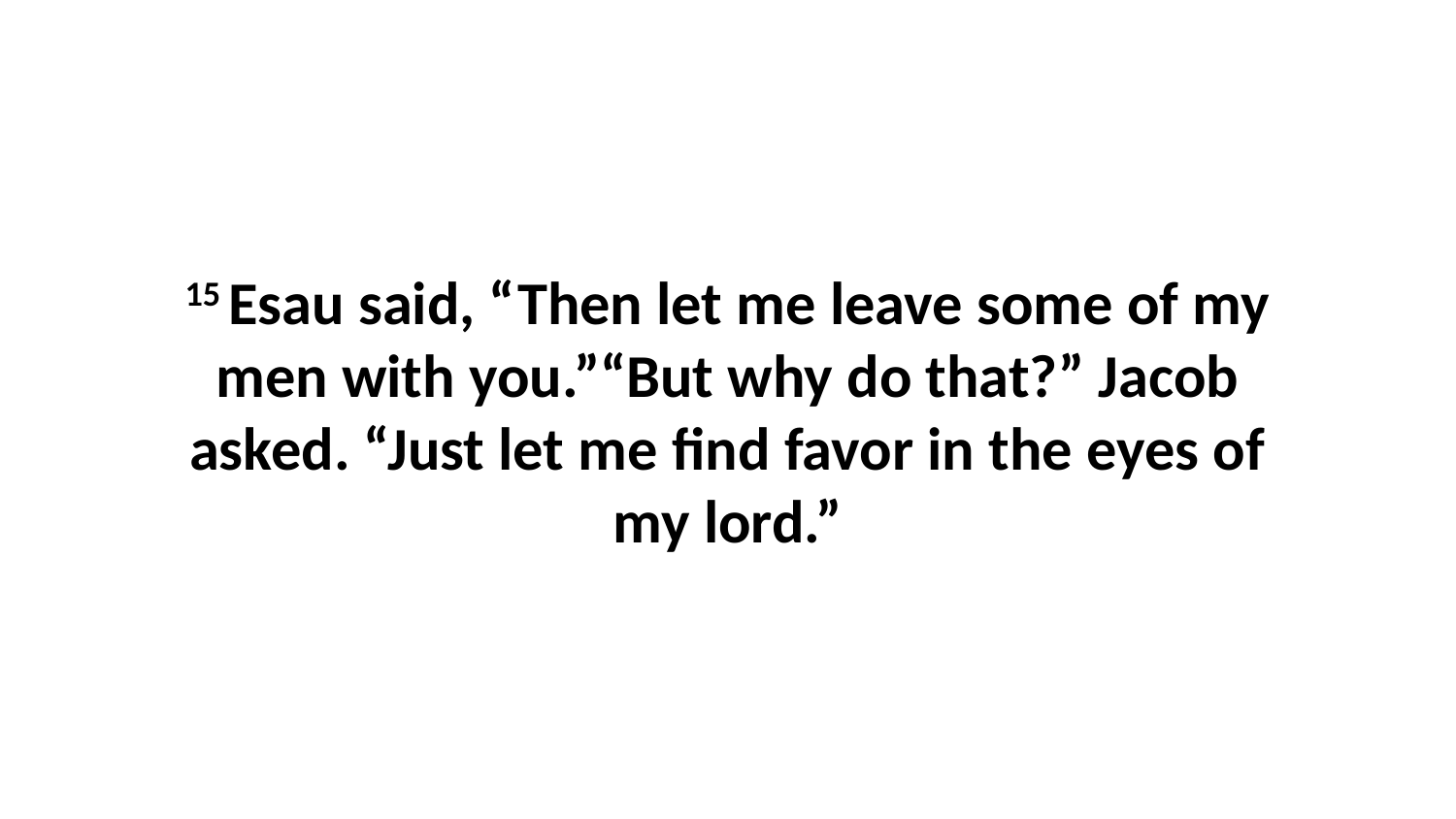

15 Esau said, “Then let me leave some of my men with you.”“But why do that?” Jacob asked. “Just let me find favor in the eyes of my lord.”